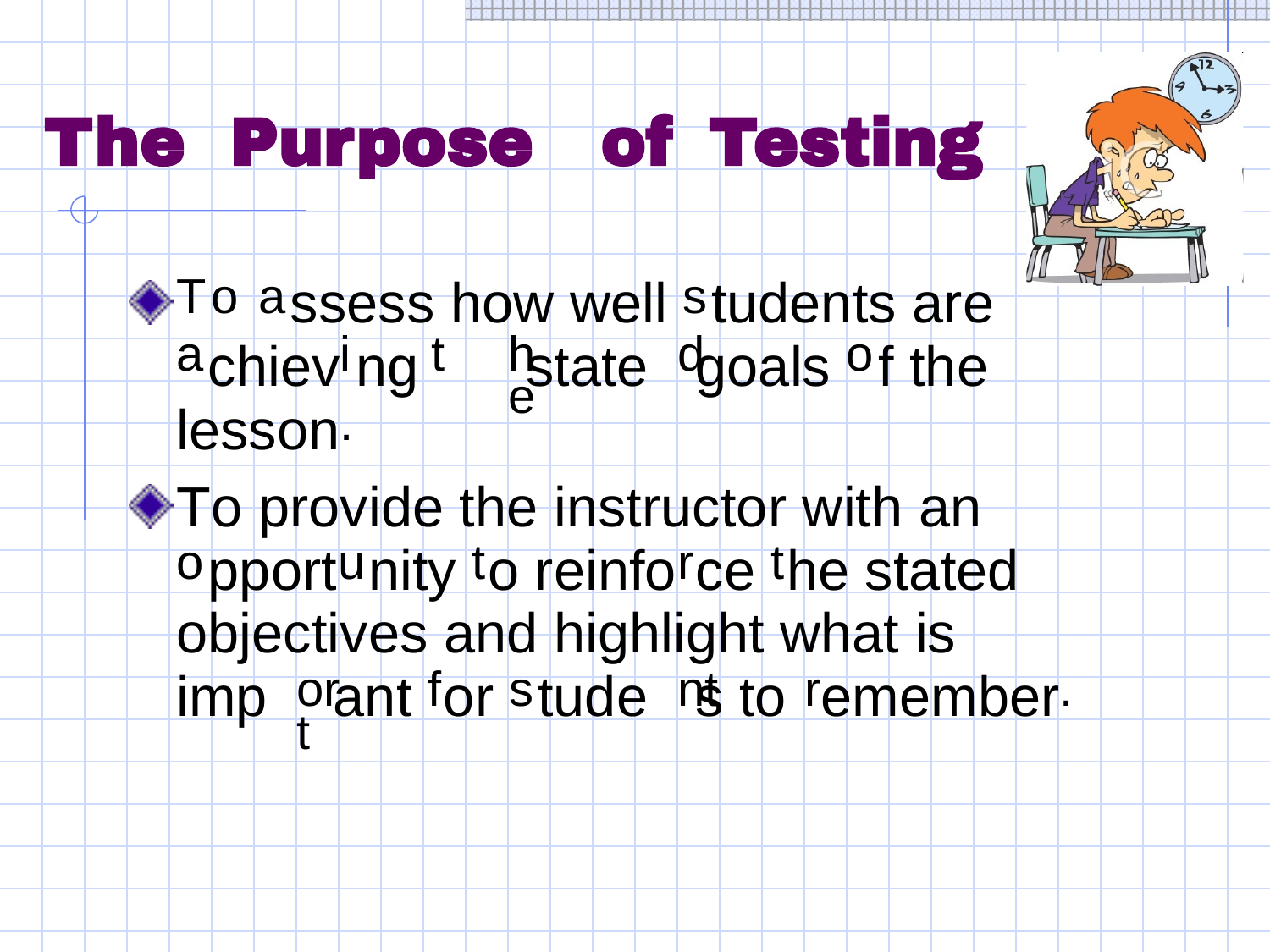

The
Purpose
of
Testing

ssess how well
tudents are

T
o
a

s

chiev ng
state
goals
f the

a

i

t

he

d

o

lesson

.

To
provide the
instructor with an

pport
nity
o reinfo
ce
he stated

o

u

t

r

t

objectives and
highlight what is

imp
ant
or
tude
s to
emember

ort

f

s

nt

r

.